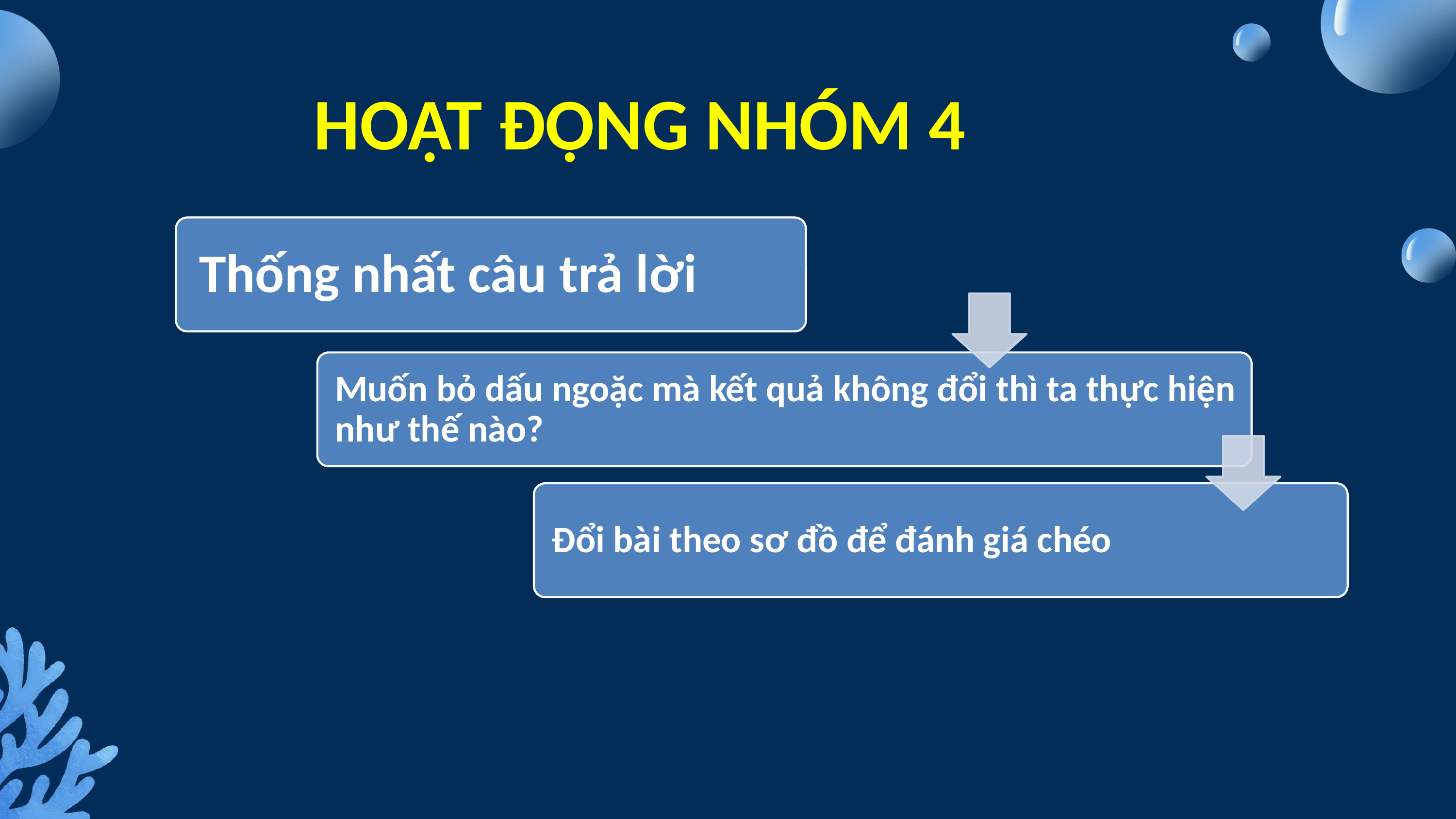

HOẠT ĐỘNG NHÓM 4
Thống nhất câu trả lời
Muốn bỏ dấu ngoặc mà kết quả không đổi thì ta thực hiện như thế nào?
Đổi bài theo sơ đồ để đánh giá chéo